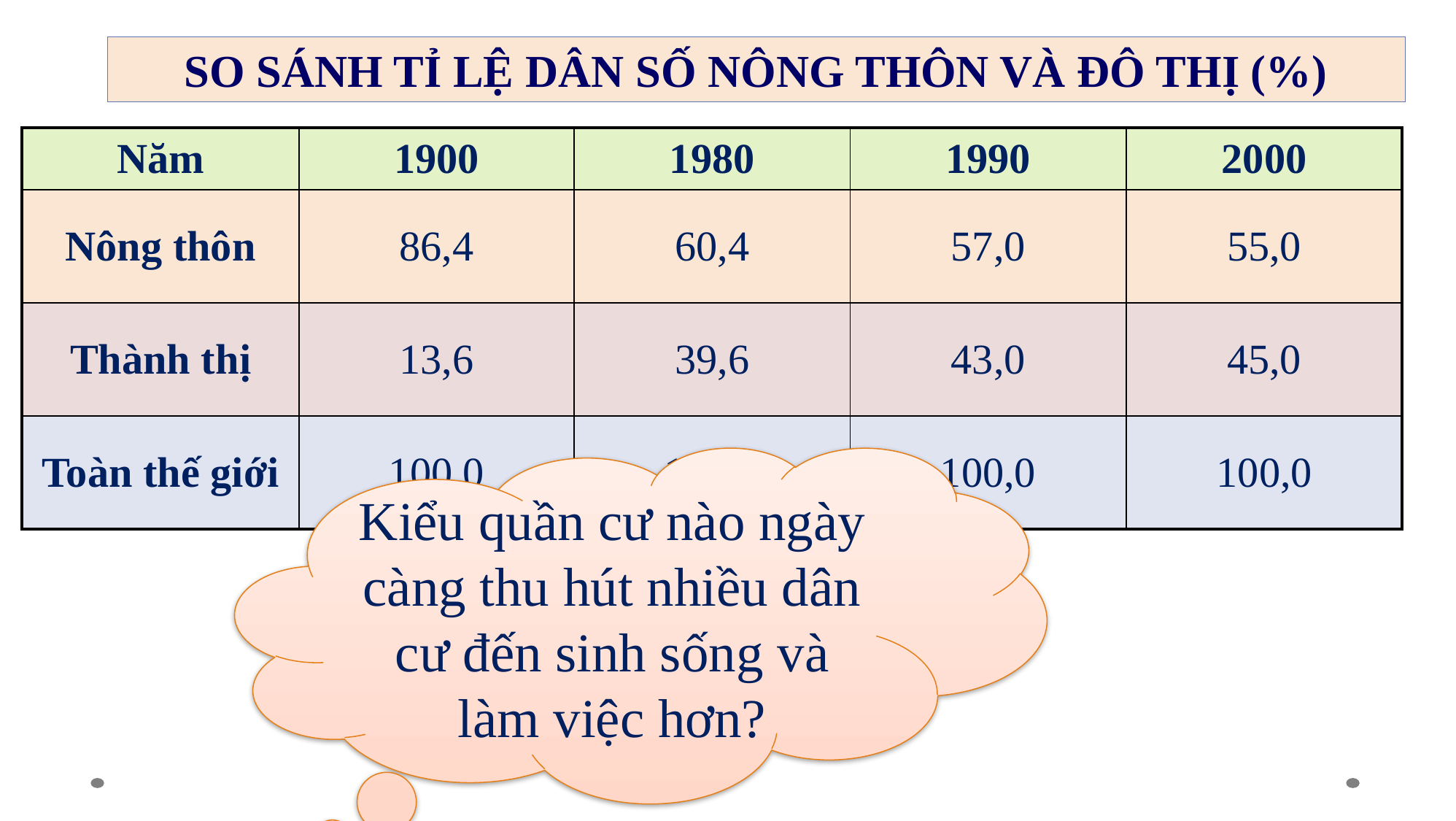

SO SÁNH TỈ LỆ DÂN SỐ NÔNG THÔN VÀ ĐÔ THỊ (%)
| Năm | 1900 | 1980 | 1990 | 2000 |
| --- | --- | --- | --- | --- |
| Nông thôn | 86,4 | 60,4 | 57,0 | 55,0 |
| Thành thị | 13,6 | 39,6 | 43,0 | 45,0 |
| Toàn thế giới | 100,0 | 100,0 | 100,0 | 100,0 |
Kiểu quần cư nào ngày càng thu hút nhiều dân cư đến sinh sống và làm việc hơn?